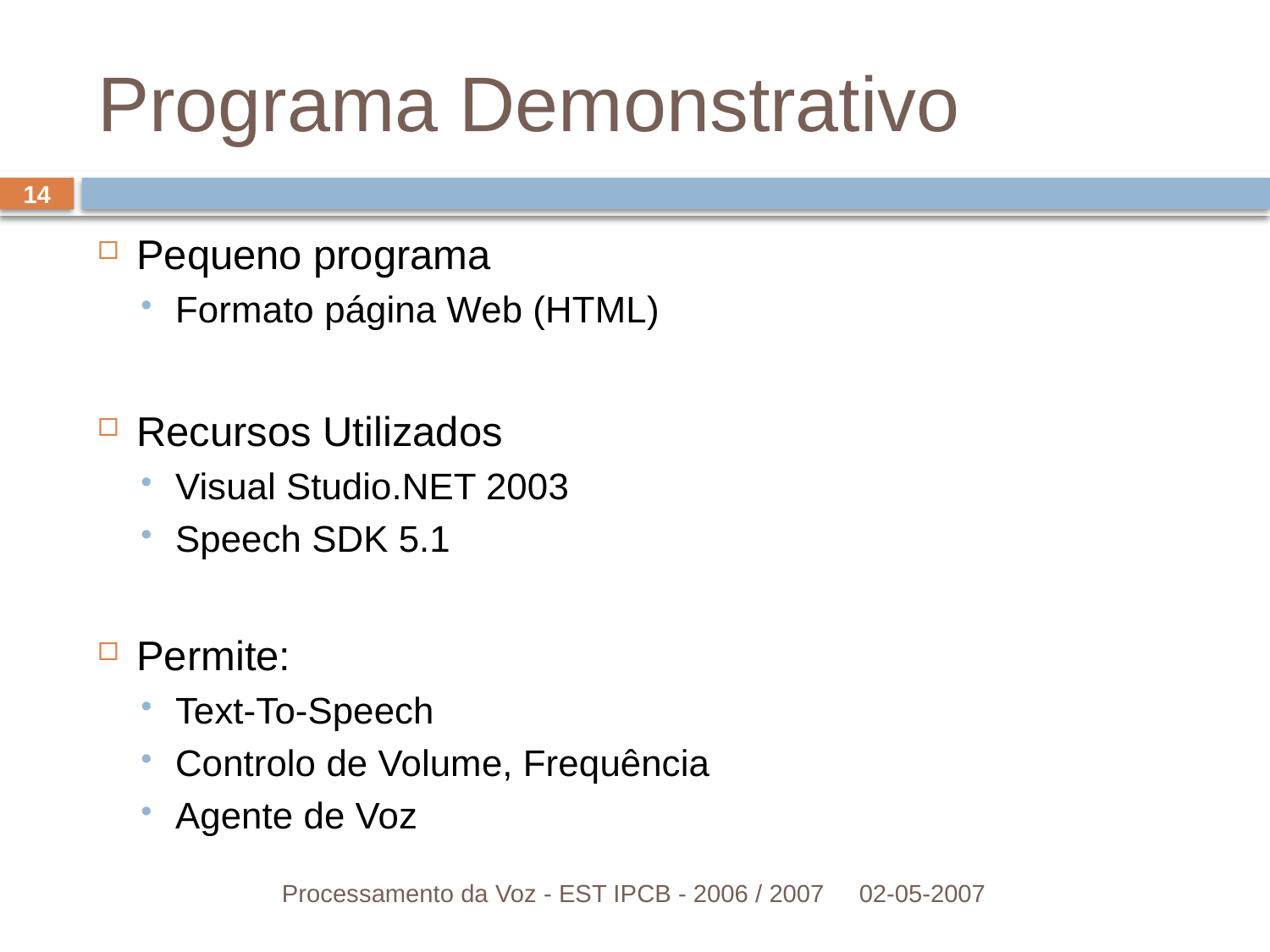

# Programa Demonstrativo
14
Pequeno programa
Formato página Web (HTML)

Recursos Utilizados
Visual Studio.NET 2003
Speech SDK 5.1

Permite:
Text-To-Speech
Controlo de Volume, Frequência
Agente de Voz
Processamento da Voz - EST IPCB - 2006 / 2007
02-05-2007